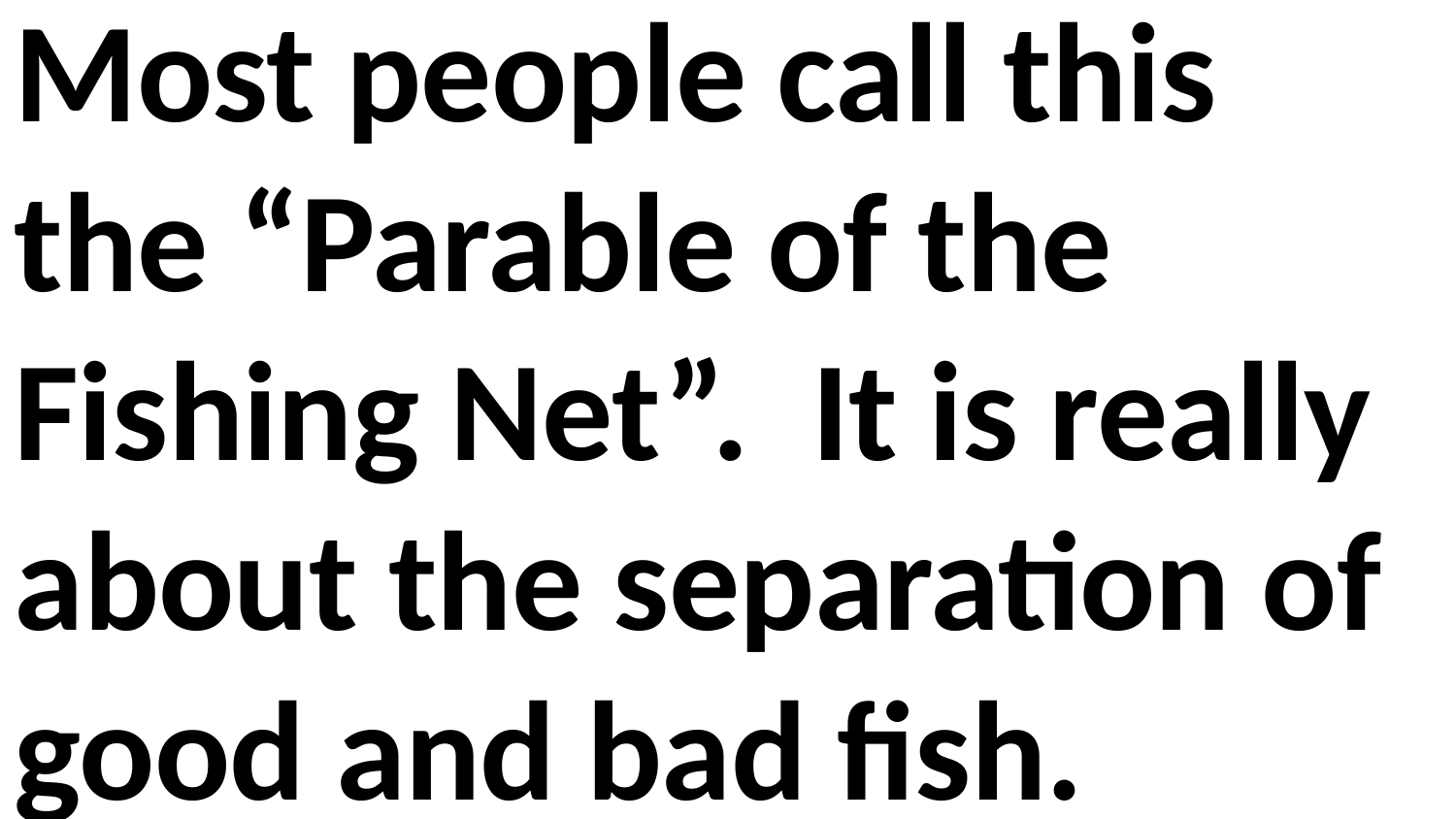

Most people call this the “Parable of the Fishing Net”.  It is really about the separation of good and bad fish.